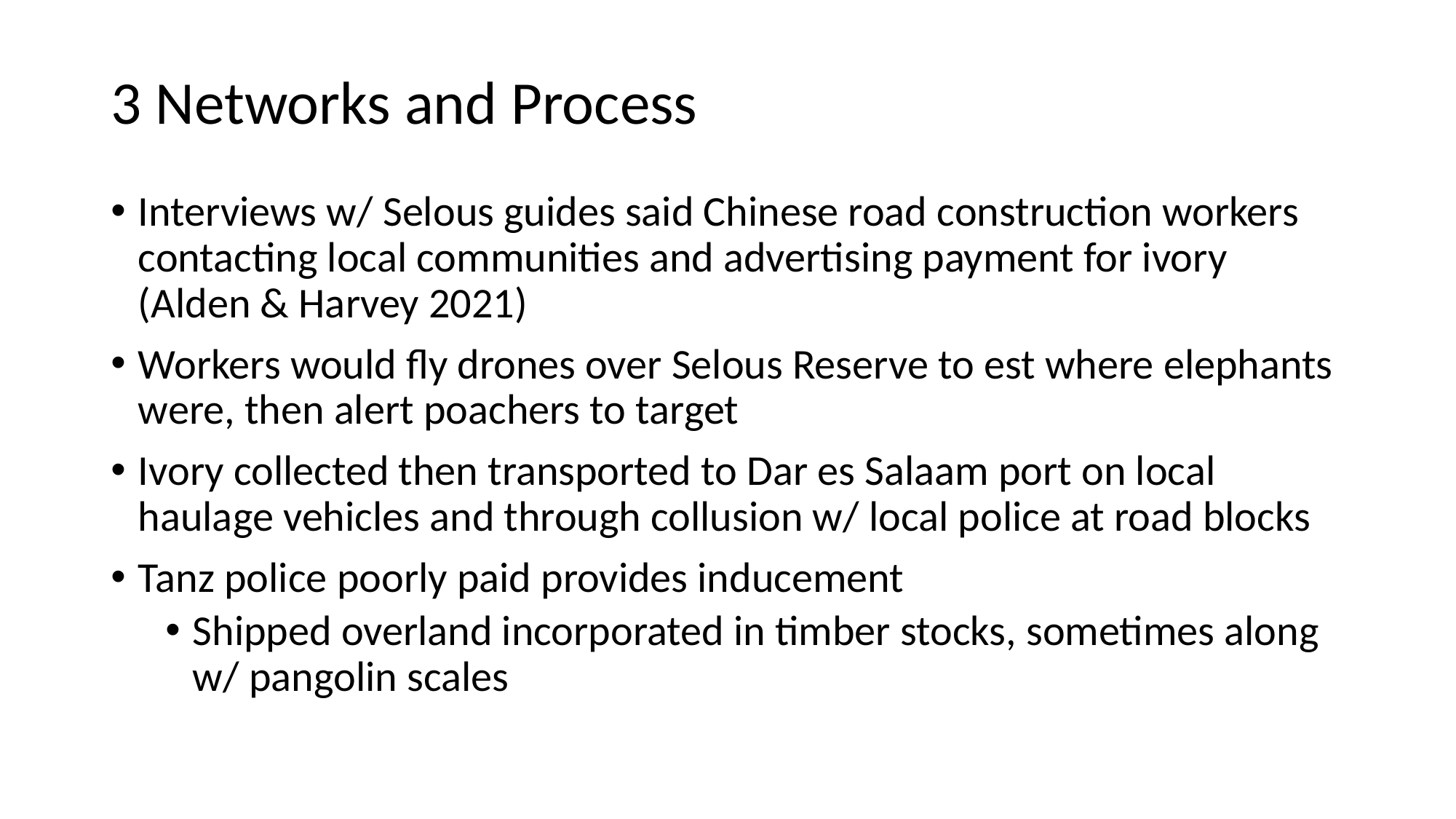

# 3 Networks and Process
Interviews w/ Selous guides said Chinese road construction workers contacting local communities and advertising payment for ivory  (Alden & Harvey 2021)
Workers would fly drones over Selous Reserve to est where elephants were, then alert poachers to target
Ivory collected then transported to Dar es Salaam port on local haulage vehicles and through collusion w/ local police at road blocks
Tanz police poorly paid provides inducement
Shipped overland incorporated in timber stocks, sometimes along w/ pangolin scales